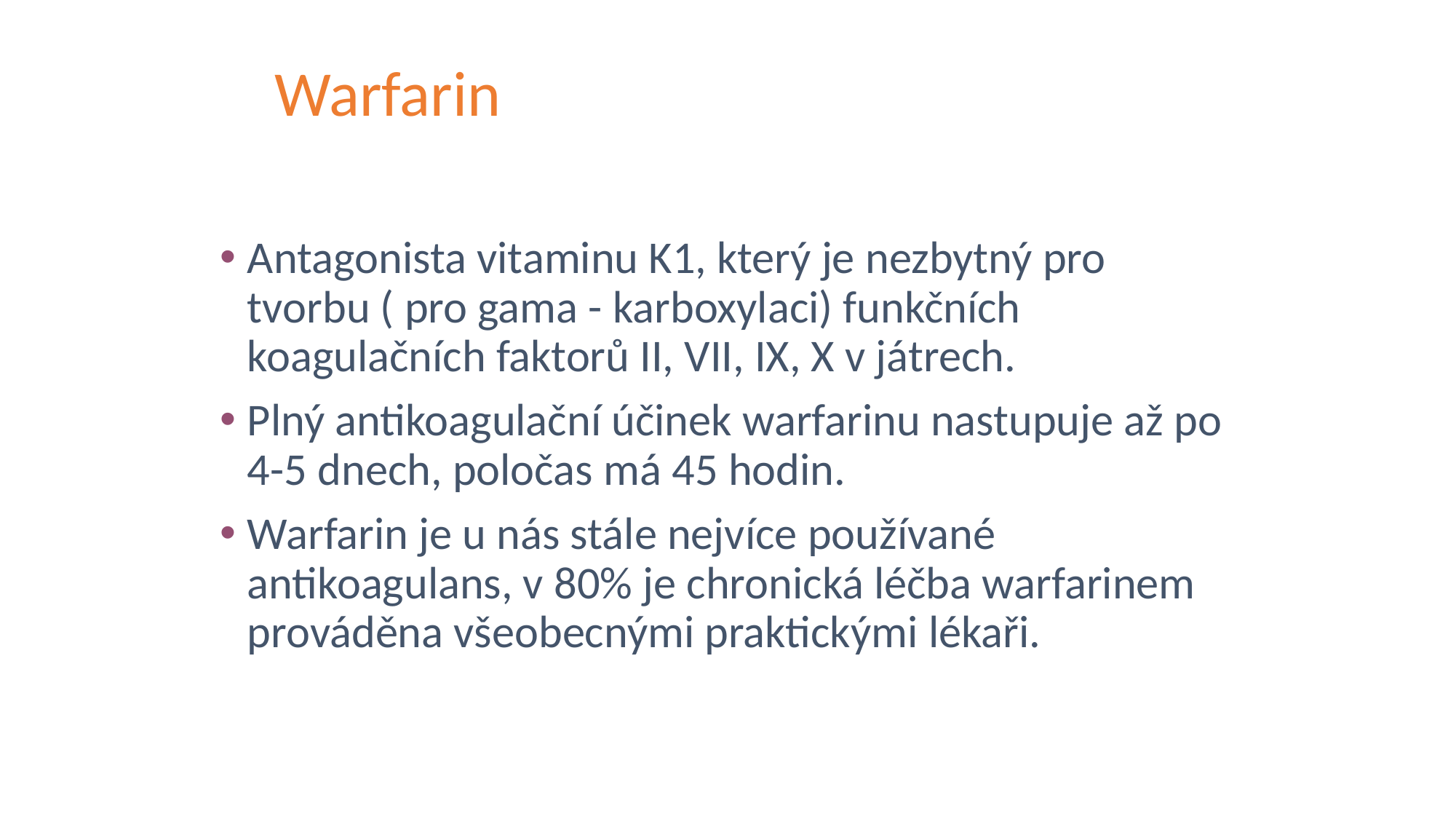

# Warfarin
Antagonista vitaminu K1, který je nezbytný pro tvorbu ( pro gama - karboxylaci) funkčních koagulačních faktorů II, VII, IX, X v játrech.
Plný antikoagulační účinek warfarinu nastupuje až po 4-5 dnech, poločas má 45 hodin.
Warfarin je u nás stále nejvíce používané antikoagulans, v 80% je chronická léčba warfarinem prováděna všeobecnými praktickými lékaři.